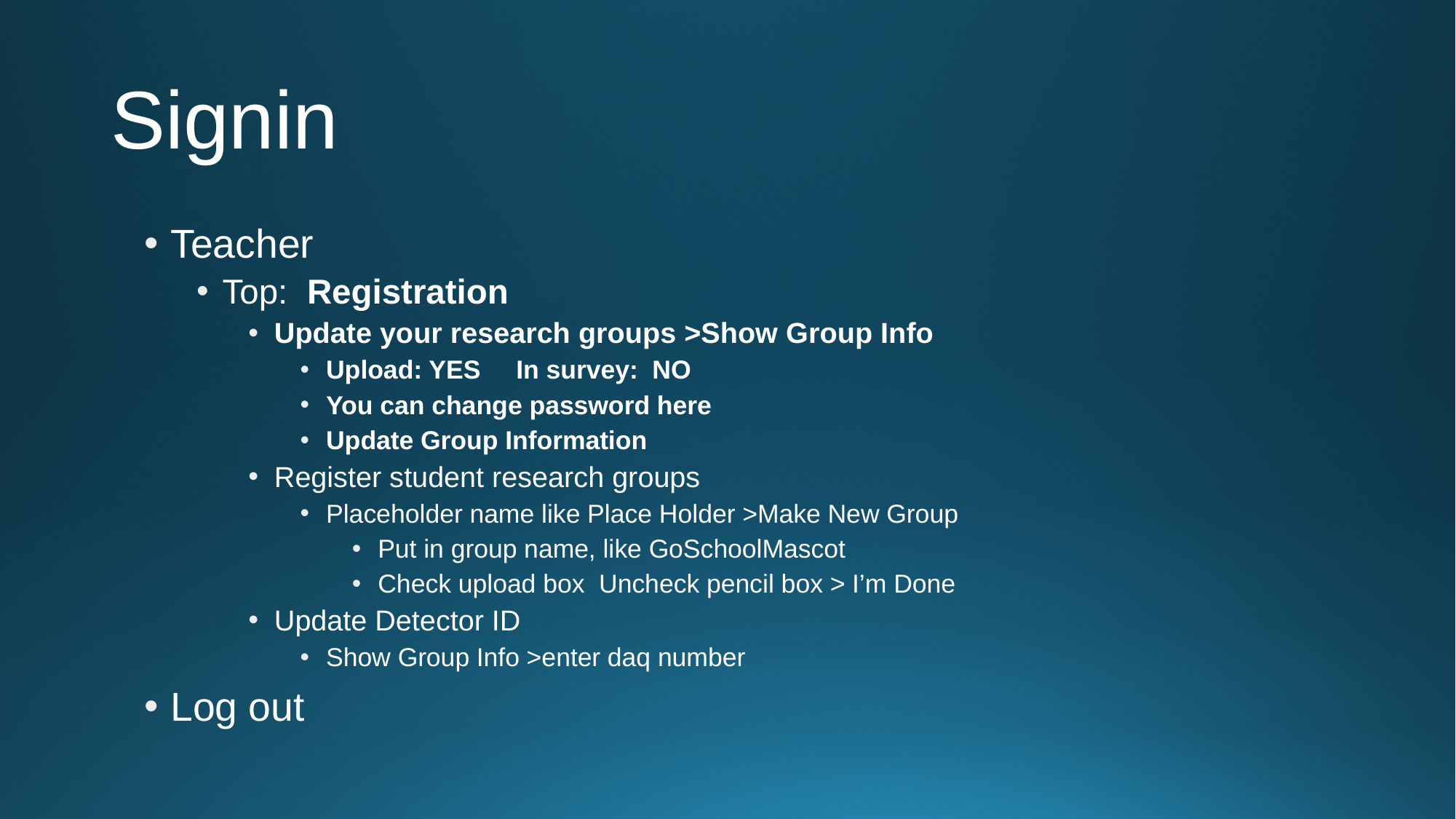

# Signin
Teacher
Top:  Registration
Update your research groups >Show Group Info
Upload: YES     In survey:  NO
You can change password here
Update Group Information
Register student research groups
Placeholder name like Place Holder >Make New Group
Put in group name, like GoSchoolMascot
Check upload box  Uncheck pencil box > I’m Done
Update Detector ID
Show Group Info >enter daq number
Log out